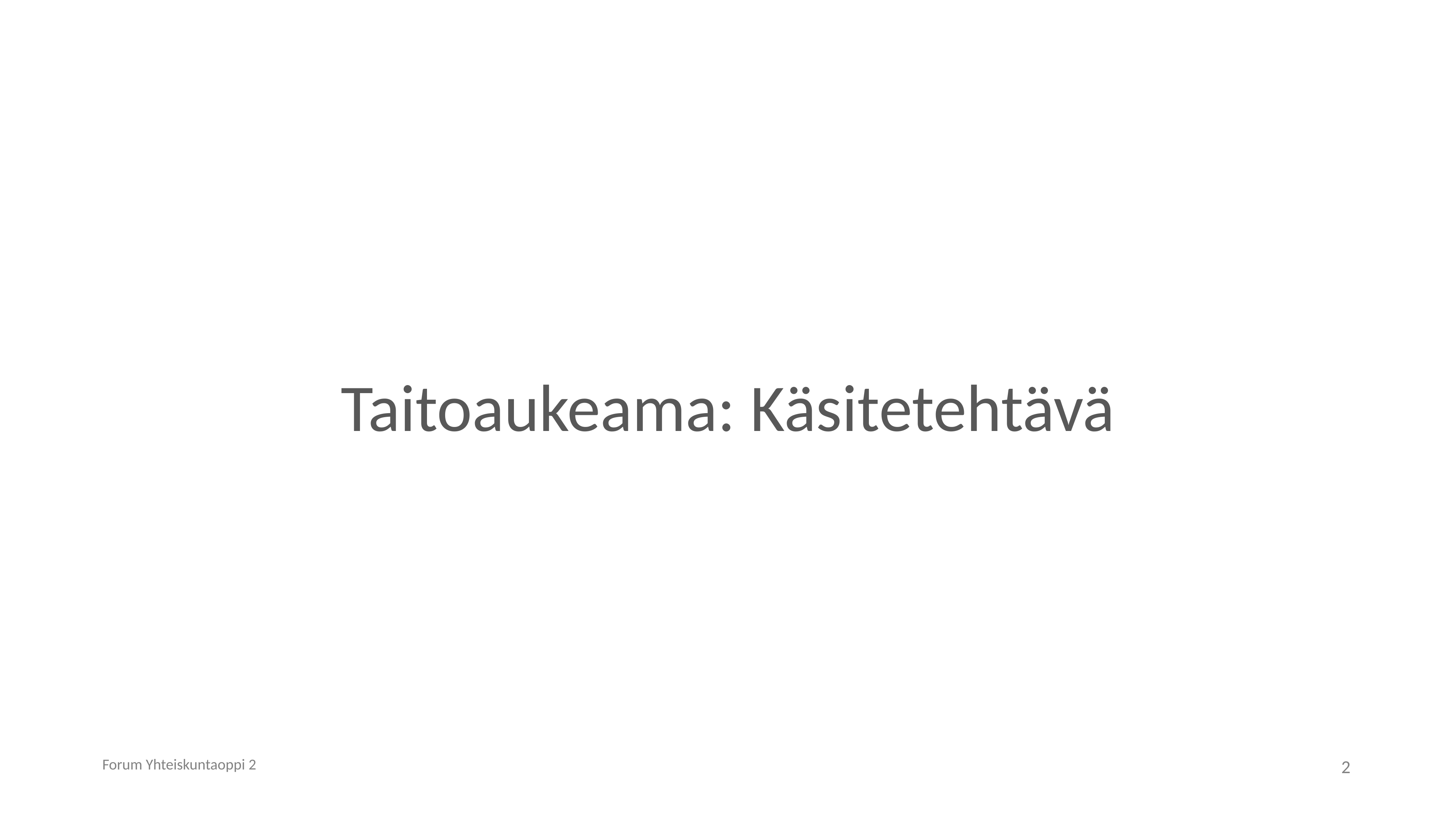

# Taitoaukeama: Käsitetehtävä
Forum Yhteiskuntaoppi 2
2